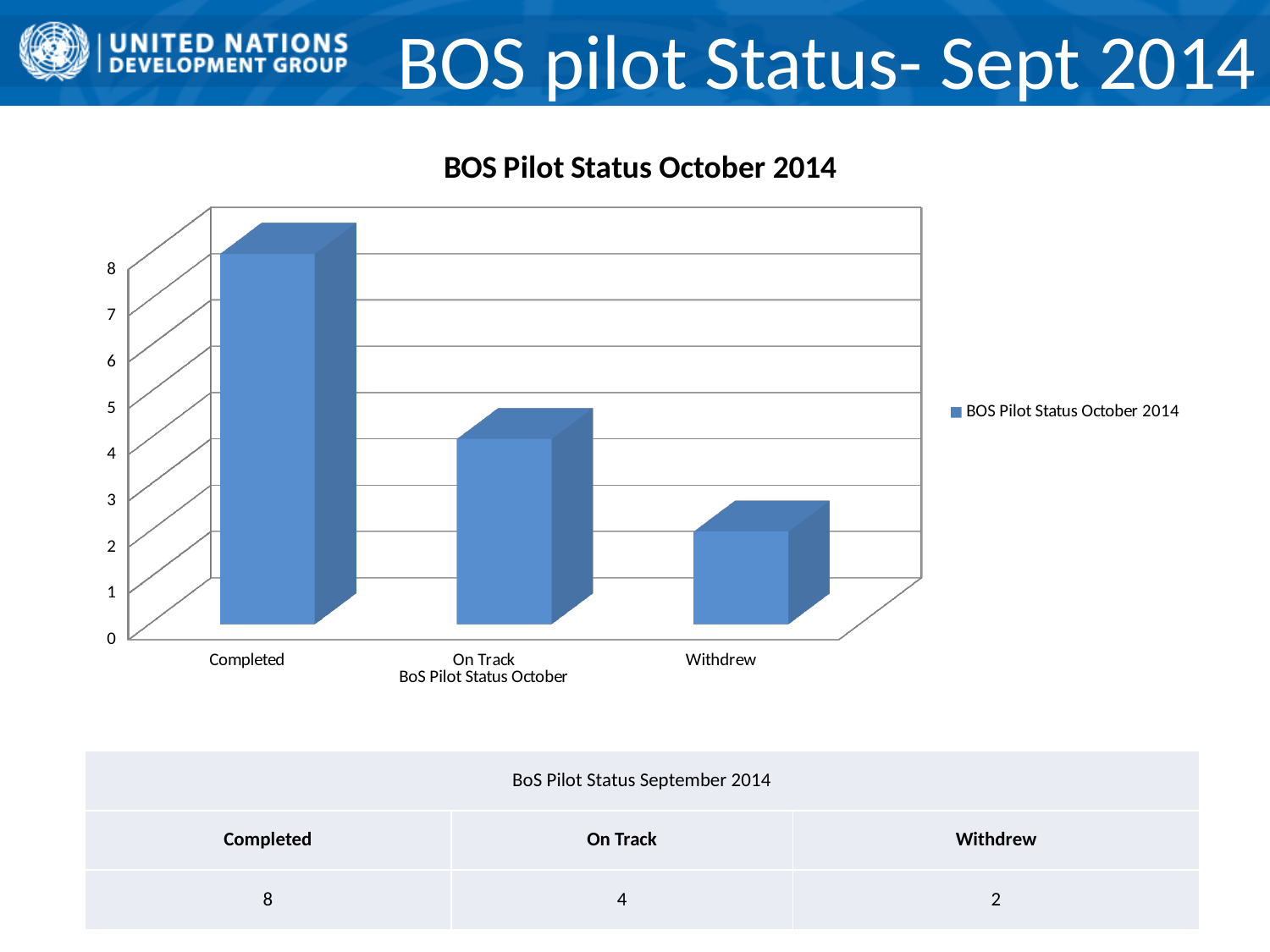

# BOS pilot Status- Sept 2014

[unsupported chart]

| BoS Pilot Status September 2014 |  |  |
| --- | --- | --- |
| Completed | On Track | Withdrew |
| 8 | 4 | 2 |